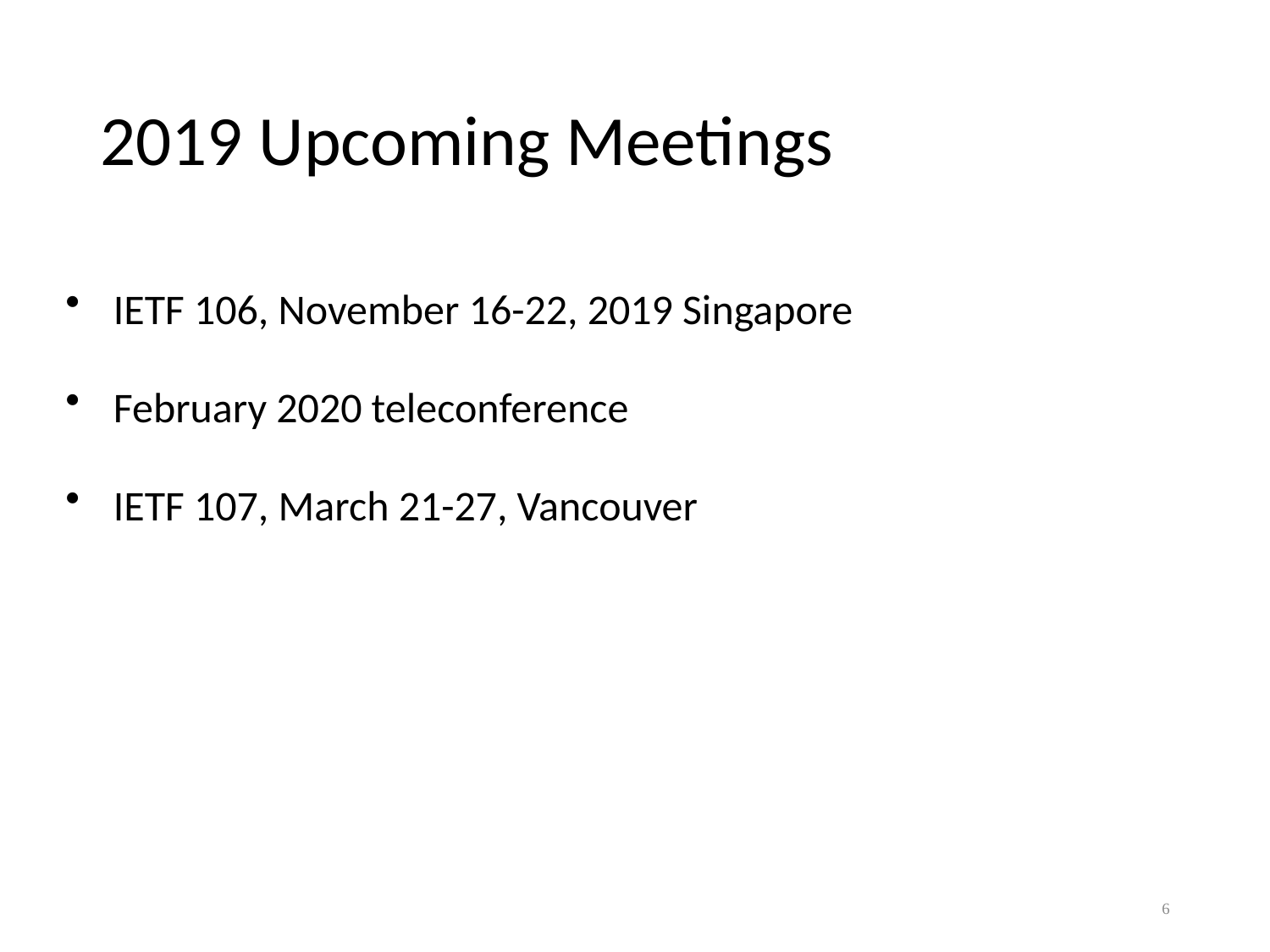

# 2019 Upcoming Meetings
IETF 106, November 16-22, 2019 Singapore

February 2020 teleconference

IETF 107, March 21-27, Vancouver
6